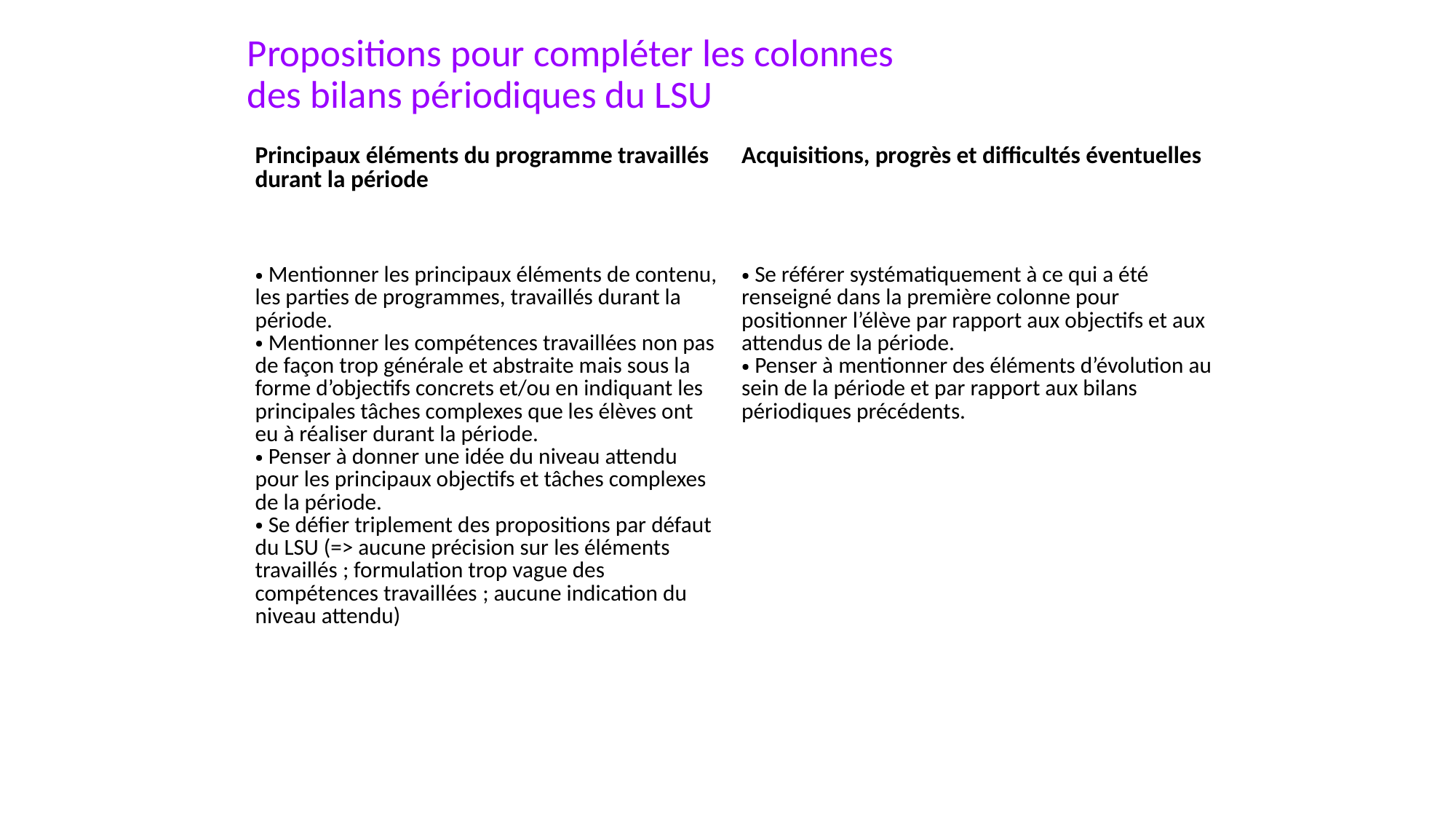

Propositions pour compléter les colonnes
des bilans périodiques du LSU
| Principaux éléments du programme travaillés durant la période | Acquisitions, progrès et difficultés éventuelles |
| --- | --- |
| Mentionner les principaux éléments de contenu, les parties de programmes, travaillés durant la période. Mentionner les compétences travaillées non pas de façon trop générale et abstraite mais sous la forme d’objectifs concrets et/ou en indiquant les principales tâches complexes que les élèves ont eu à réaliser durant la période. Penser à donner une idée du niveau attendu pour les principaux objectifs et tâches complexes de la période. Se défier triplement des propositions par défaut du LSU (=> aucune précision sur les éléments travaillés ; formulation trop vague des compétences travaillées ; aucune indication du niveau attendu) | Se référer systématiquement à ce qui a été renseigné dans la première colonne pour positionner l’élève par rapport aux objectifs et aux attendus de la période. Penser à mentionner des éléments d’évolution au sein de la période et par rapport aux bilans périodiques précédents. |